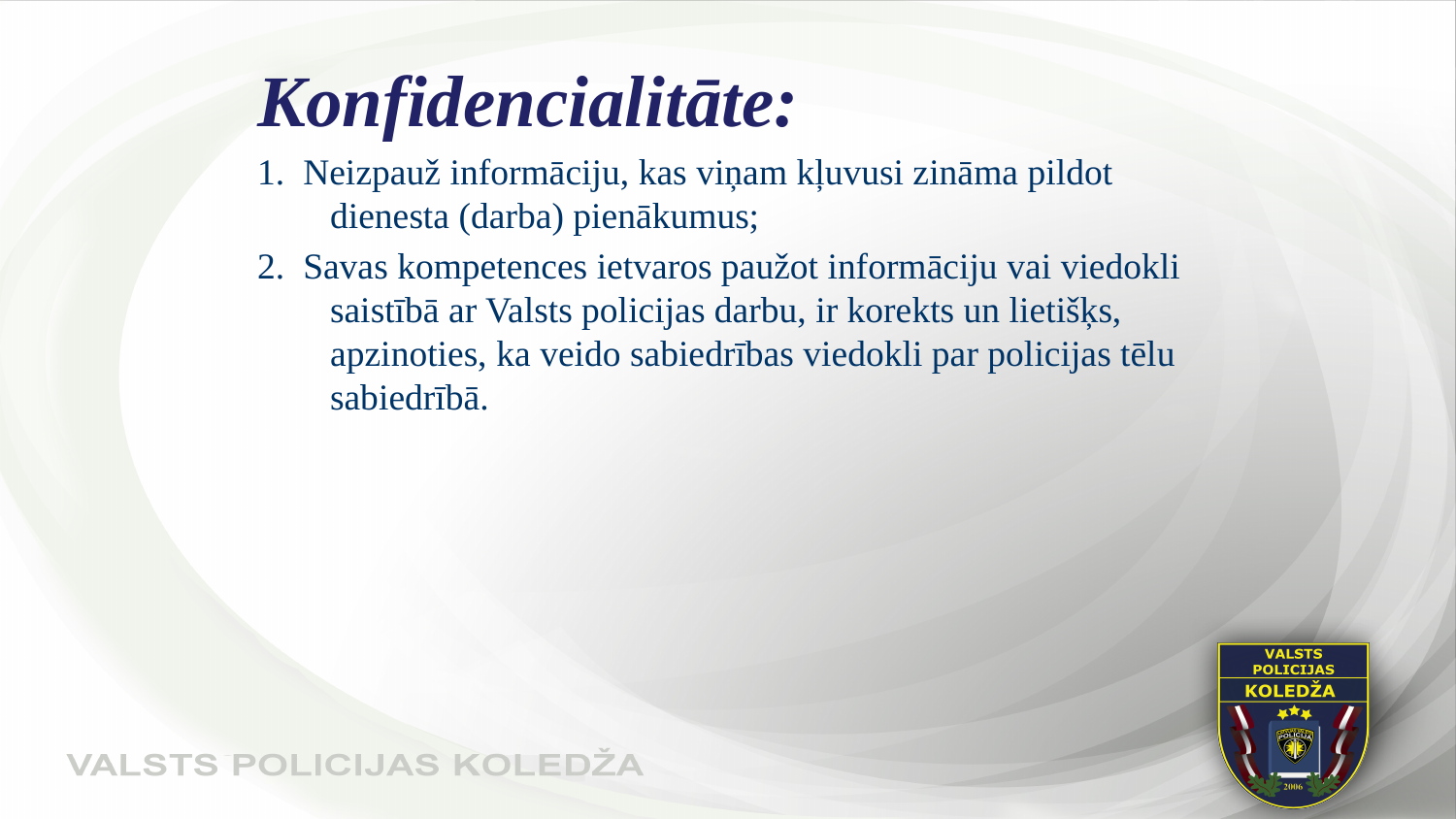

Konfidencialitāte:
1.  Neizpauž informāciju, kas viņam kļuvusi zināma pildot dienesta (darba) pienākumus;
2.  Savas kompetences ietvaros paužot informāciju vai viedokli saistībā ar Valsts policijas darbu, ir korekts un lietišķs, apzinoties, ka veido sabiedrības viedokli par policijas tēlu sabiedrībā.